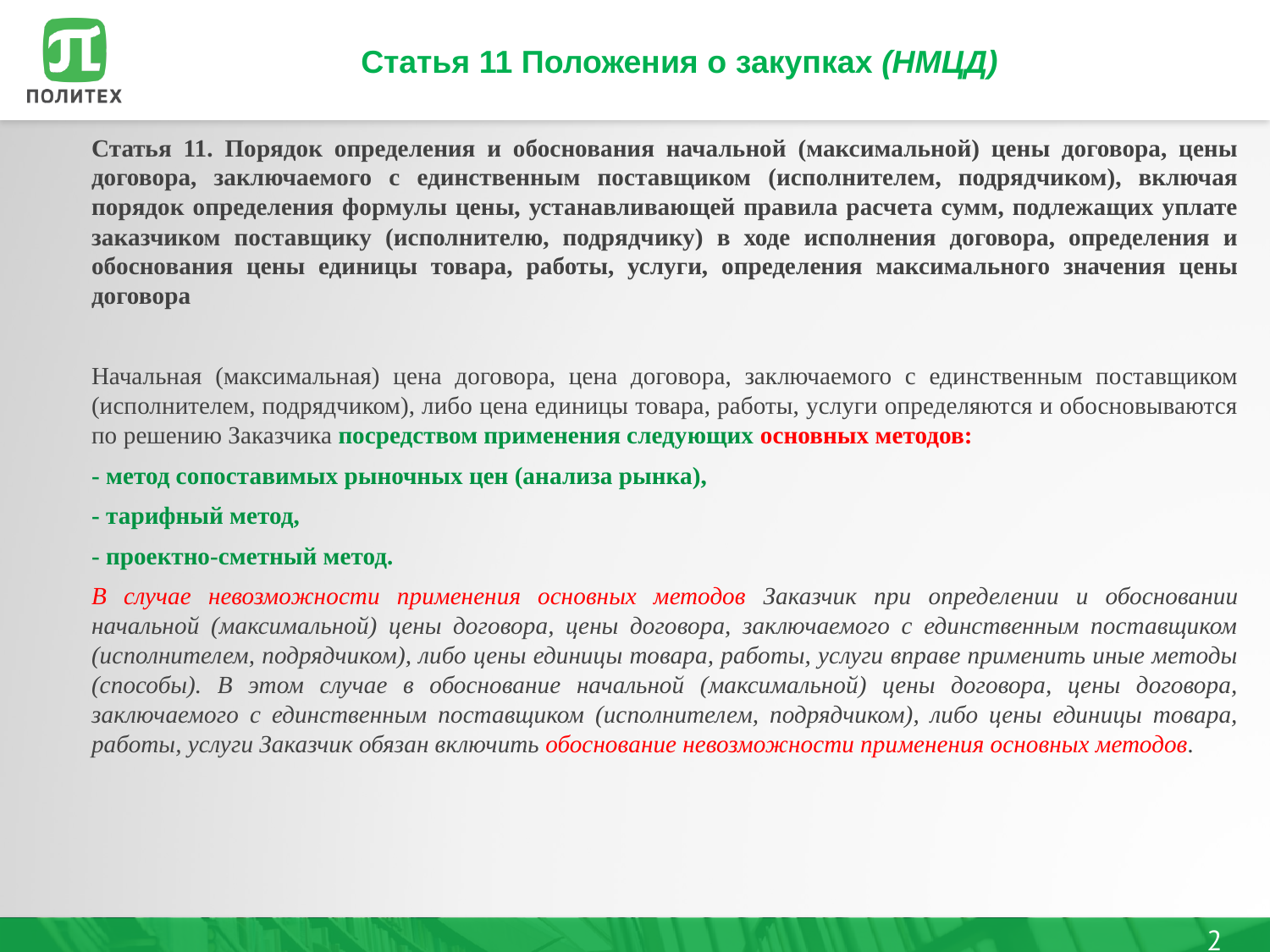

# Статья 11 Положения о закупках (НМЦД)
Статья 11. Порядок определения и обоснования начальной (максимальной) цены договора, цены договора, заключаемого с единственным поставщиком (исполнителем, подрядчиком), включая порядок определения формулы цены, устанавливающей правила расчета сумм, подлежащих уплате заказчиком поставщику (исполнителю, подрядчику) в ходе исполнения договора, определения и обоснования цены единицы товара, работы, услуги, определения максимального значения цены договора

Начальная (максимальная) цена договора, цена договора, заключаемого с единственным поставщиком (исполнителем, подрядчиком), либо цена единицы товара, работы, услуги определяются и обосновываются по решению Заказчика посредством применения следующих основных методов:
- метод сопоставимых рыночных цен (анализа рынка),
- тарифный метод,
- проектно-сметный метод.
В случае невозможности применения основных методов Заказчик при определении и обосновании начальной (максимальной) цены договора, цены договора, заключаемого с единственным поставщиком (исполнителем, подрядчиком), либо цены единицы товара, работы, услуги вправе применить иные методы (способы). В этом случае в обоснование начальной (максимальной) цены договора, цены договора, заключаемого с единственным поставщиком (исполнителем, подрядчиком), либо цены единицы товара, работы, услуги Заказчик обязан включить обоснование невозможности применения основных методов.